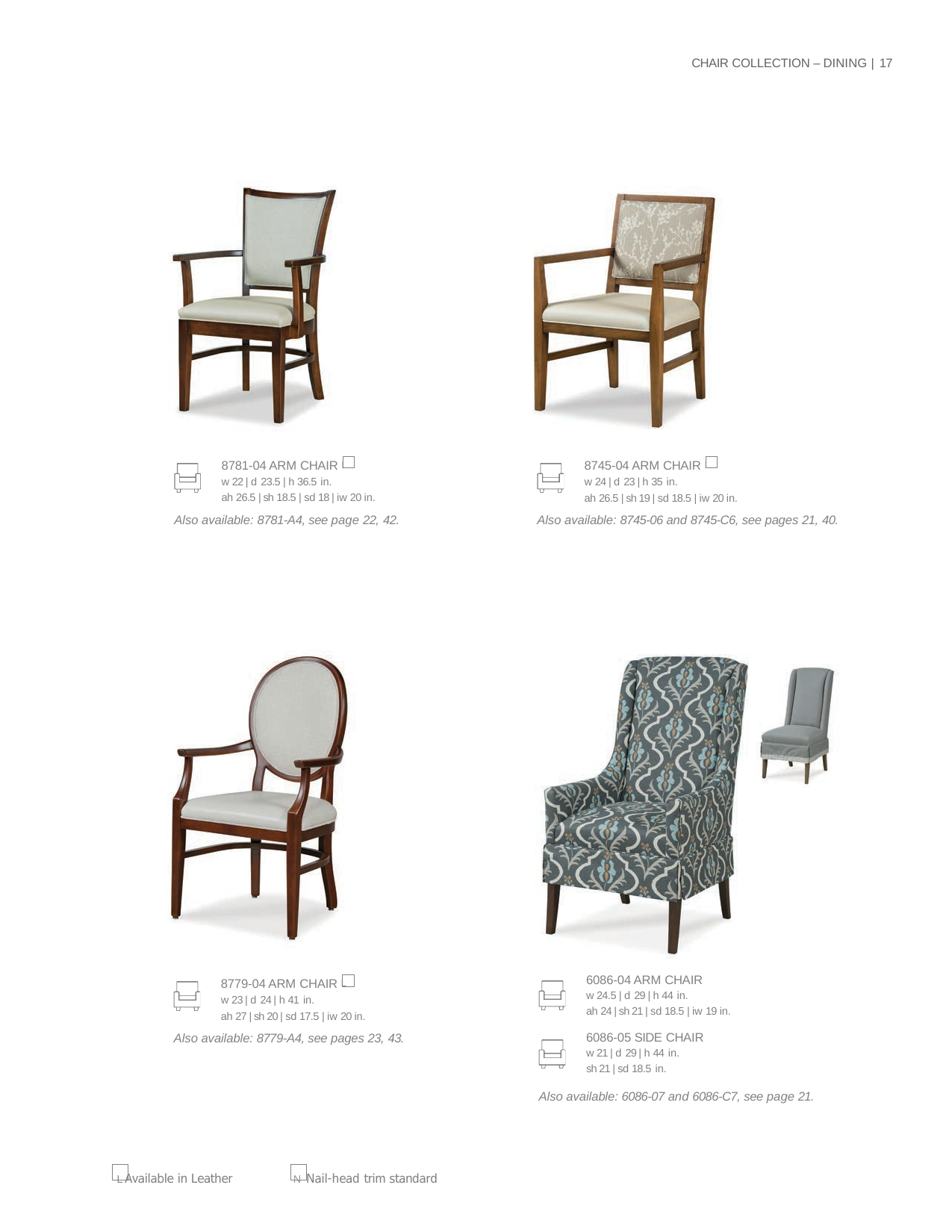

CHAIR COLLECTION – DINING | 17

| 8781-04 ARM CHAIR L w 22 | d 23.5 | h 36.5 in. ah 26.5 | sh 18.5 | sd 18 | iw 20 in. |
| --- |
| Also available: 8781-A4, see page 22, 42. |
| 8745-04 ARM CHAIR L w 24 | d 23 | h 35 in. ah 26.5 | sh 19 | sd 18.5 | iw 20 in. |
| --- |
| Also available: 8745-06 and 8745-C6, see pages 21, 40. |

| 6086-04 ARM CHAIR w 24.5 | d 29 | h 44 in. ah 24 | sh 21 | sd 18.5 | iw 19 in. |
| --- |
| 6086-05 SIDE CHAIR w 21 | d 29 | h 44 in. sh 21 | sd 18.5 in. |
| Also available: 6086-07 and 6086-C7, see page 21. |
| 8779-04 ARM CHAIR L w 23 | d 24 | h 41 in. ah 27 | sh 20 | sd 17.5 | iw 20 in. |
| --- |
| Also available: 8779-A4, see pages 23, 43. |

L Available in Leather
N Nail-head trim standard